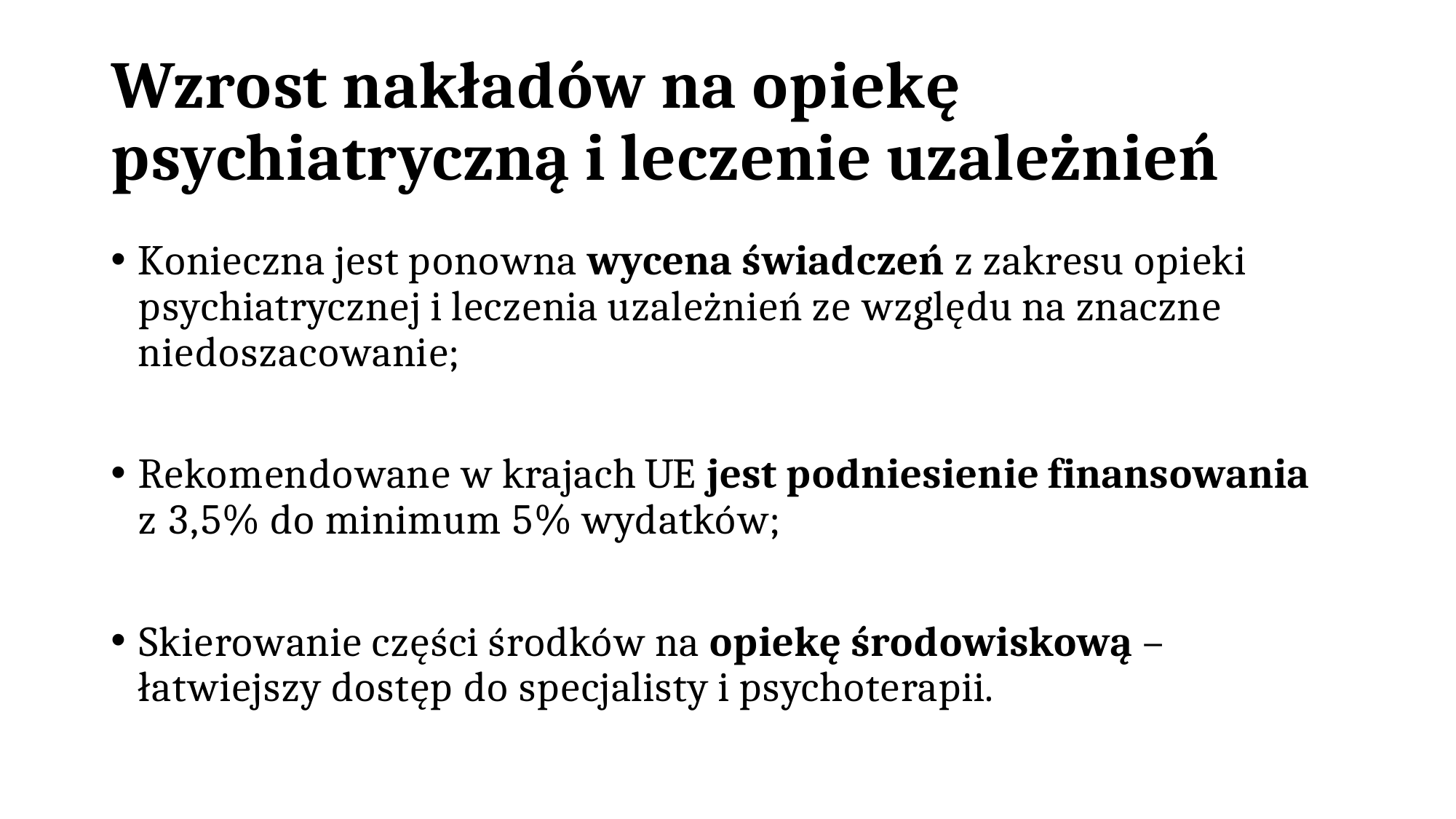

# Wzrost nakładów na opiekę psychiatryczną i leczenie uzależnień
Konieczna jest ponowna wycena świadczeń z zakresu opieki psychiatrycznej i leczenia uzależnień ze względu na znaczne niedoszacowanie;

Rekomendowane w krajach UE jest podniesienie finansowania
z 3,5% do minimum 5% wydatków;

Skierowanie części środków na opiekę środowiskową –
łatwiejszy dostęp do specjalisty i psychoterapii.